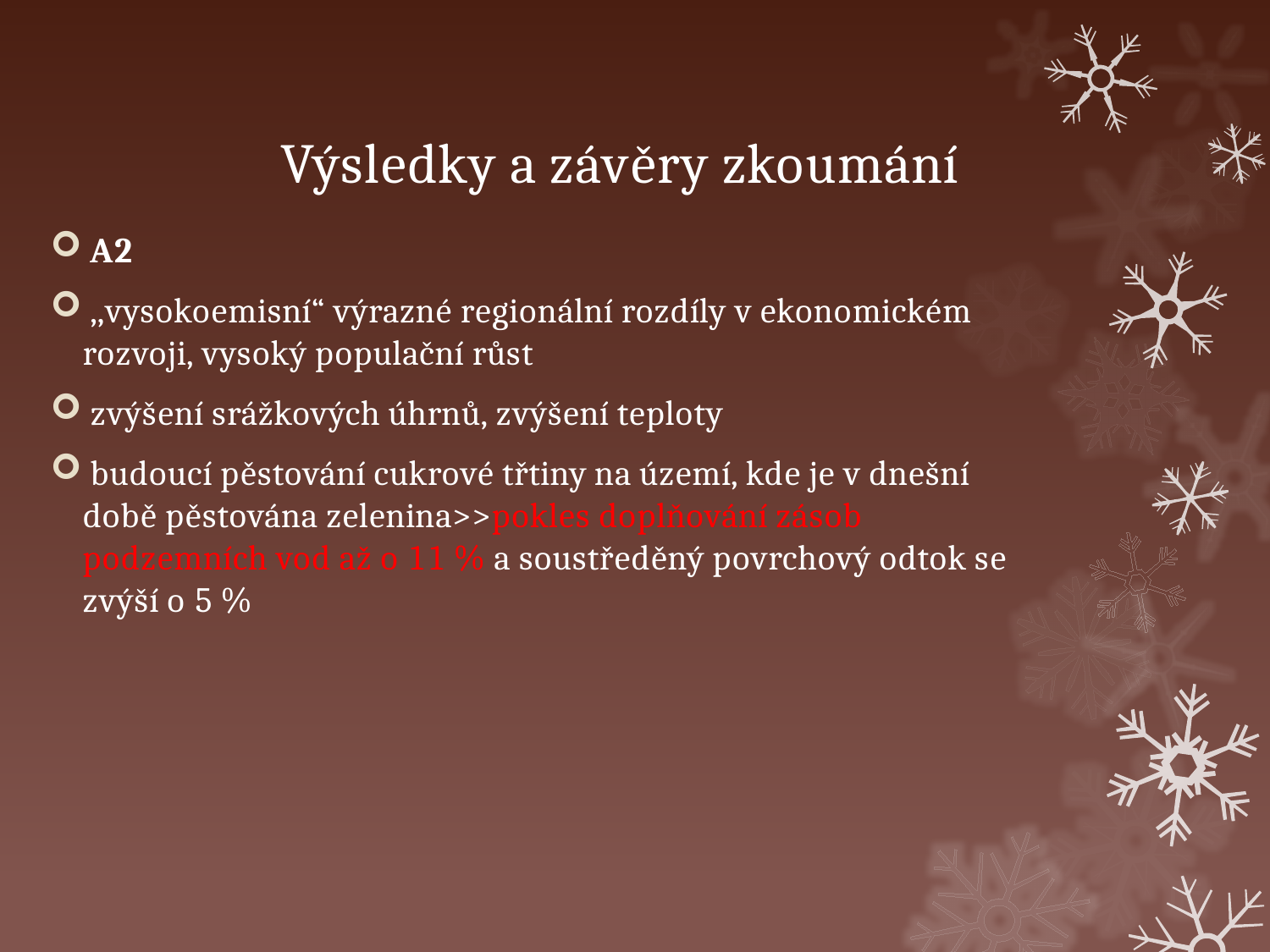

# Výsledky a závěry zkoumání
 A2
 ,,vysokoemisní“ výrazné regionální rozdíly v ekonomickém rozvoji, vysoký populační růst
 zvýšení srážkových úhrnů, zvýšení teploty
 budoucí pěstování cukrové třtiny na území, kde je v dnešní době pěstována zelenina>>pokles doplňování zásob podzemních vod až o 11 % a soustředěný povrchový odtok se zvýší o 5 %